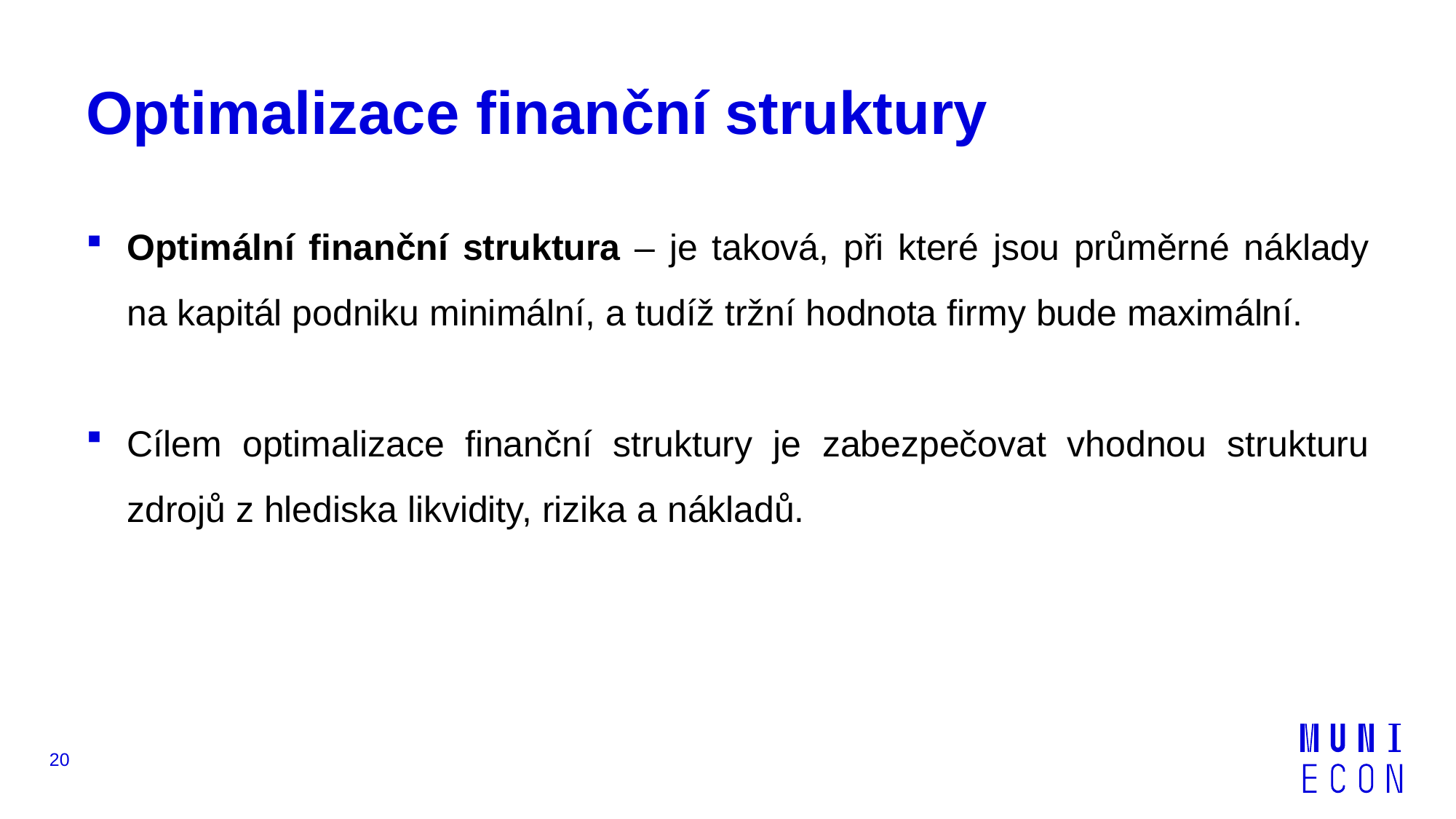

# Optimalizace finanční struktury
Optimální finanční struktura – je taková, při které jsou průměrné náklady na kapitál podniku minimální, a tudíž tržní hodnota firmy bude maximální.

Cílem optimalizace finanční struktury je zabezpečovat vhodnou strukturu zdrojů z hlediska likvidity, rizika a nákladů.

20